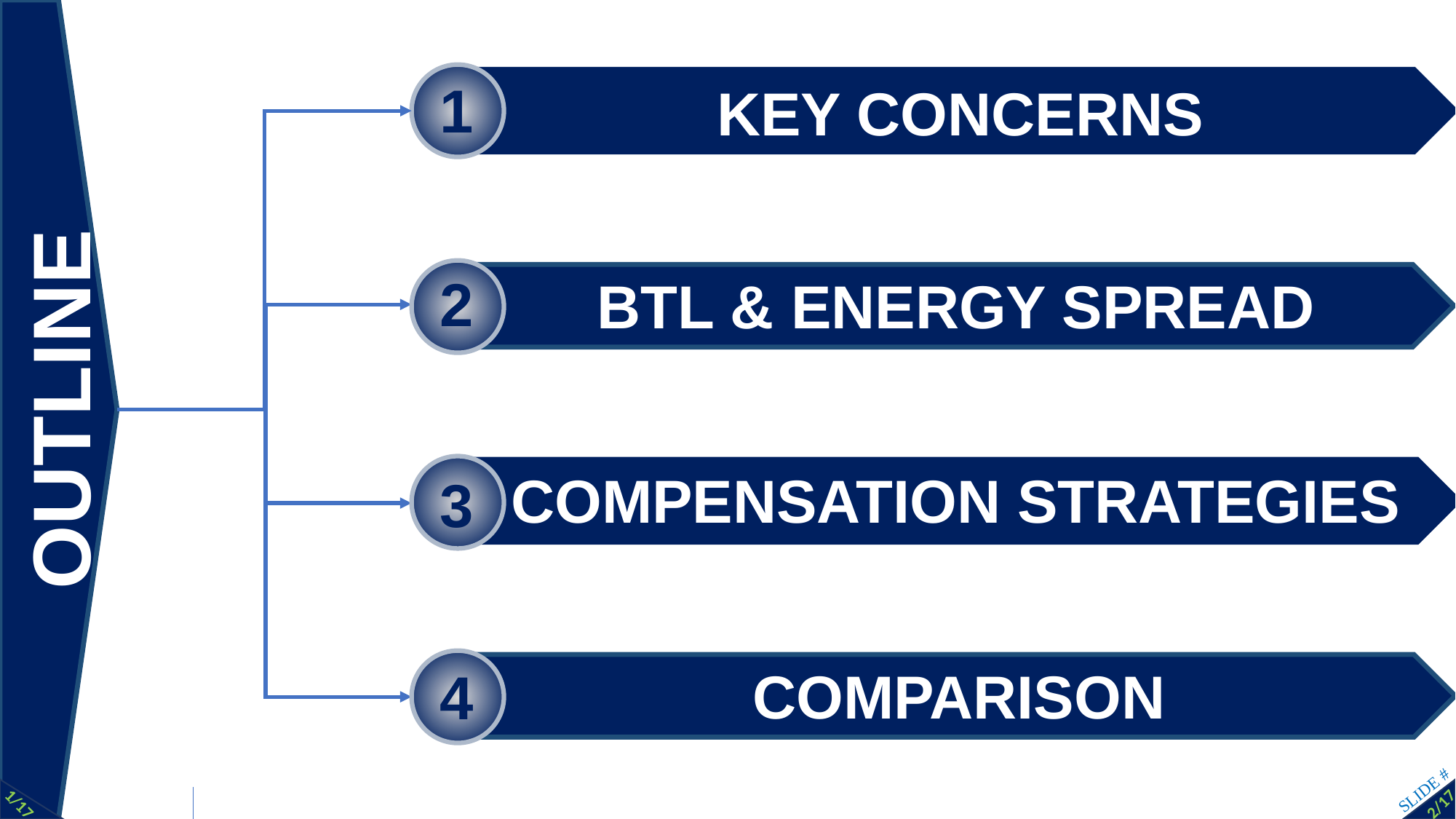

1

Key Concerns
2

BTL & Energy Spread Growth

Outline

Compensation Strategies

3

Comparison
4

SLIDE #

2/17
1/17